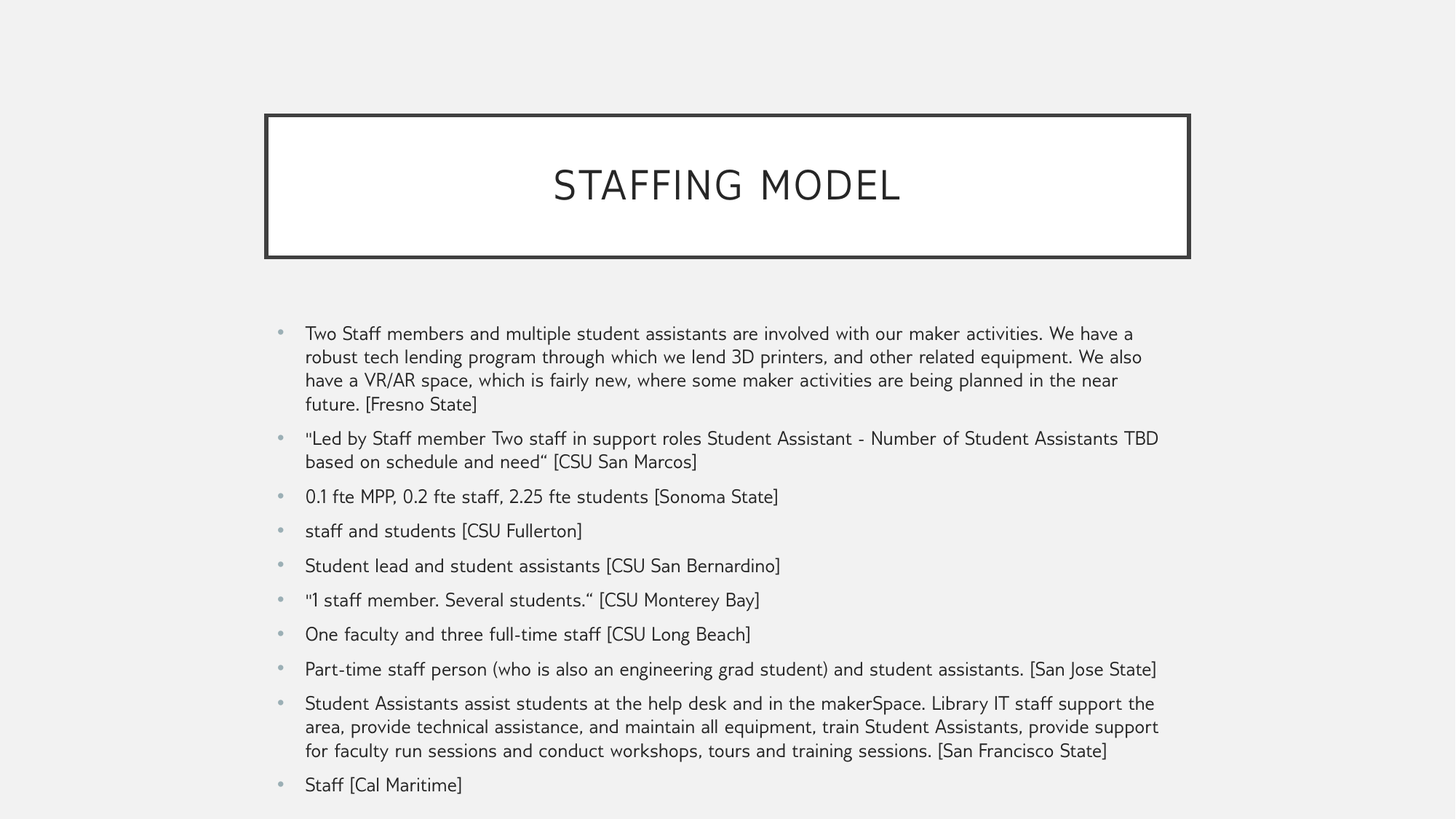

# Staffing model
Two Staff members and multiple student assistants are involved with our maker activities. We have a robust tech lending program through which we lend 3D printers, and other related equipment. We also have a VR/AR space, which is fairly new, where some maker activities are being planned in the near future. [Fresno State]
"Led by Staff member Two staff in support roles Student Assistant - Number of Student Assistants TBD based on schedule and need“ [CSU San Marcos]
0.1 fte MPP, 0.2 fte staff, 2.25 fte students [Sonoma State]
staff and students [CSU Fullerton]
Student lead and student assistants [CSU San Bernardino]
"1 staff member. Several students.“ [CSU Monterey Bay]
One faculty and three full-time staff [CSU Long Beach]
Part-time staff person (who is also an engineering grad student) and student assistants. [San Jose State]
Student Assistants assist students at the help desk and in the makerSpace. Library IT staff support the area, provide technical assistance, and maintain all equipment, train Student Assistants, provide support for faculty run sessions and conduct workshops, tours and training sessions. [San Francisco State]
Staff [Cal Maritime]